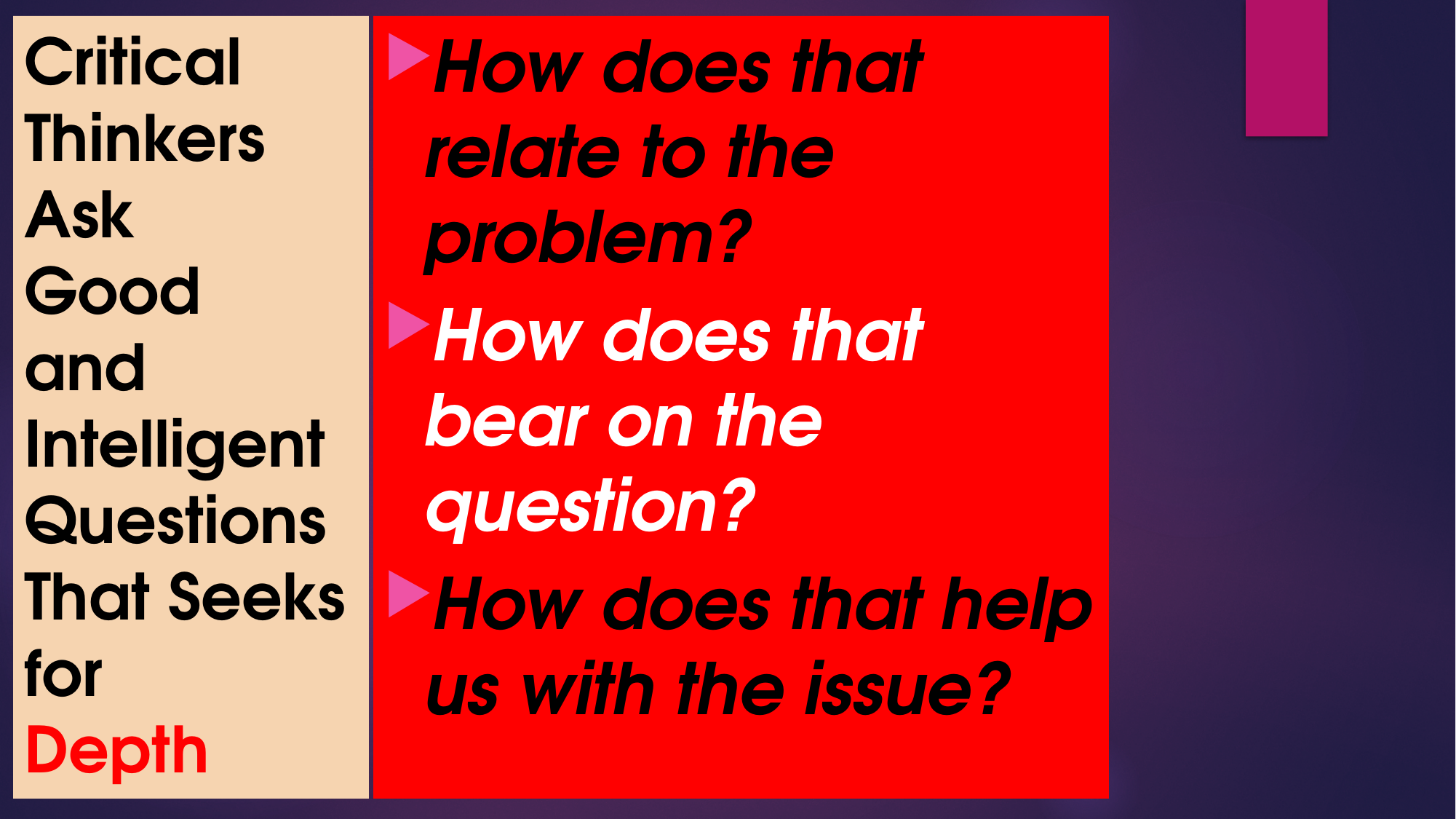

Critical Thinkers Ask
Good
and Intelligent Questions That Seeks for
Depth
How does that relate to the problem?
How does that bear on the question?
How does that help us with the issue?